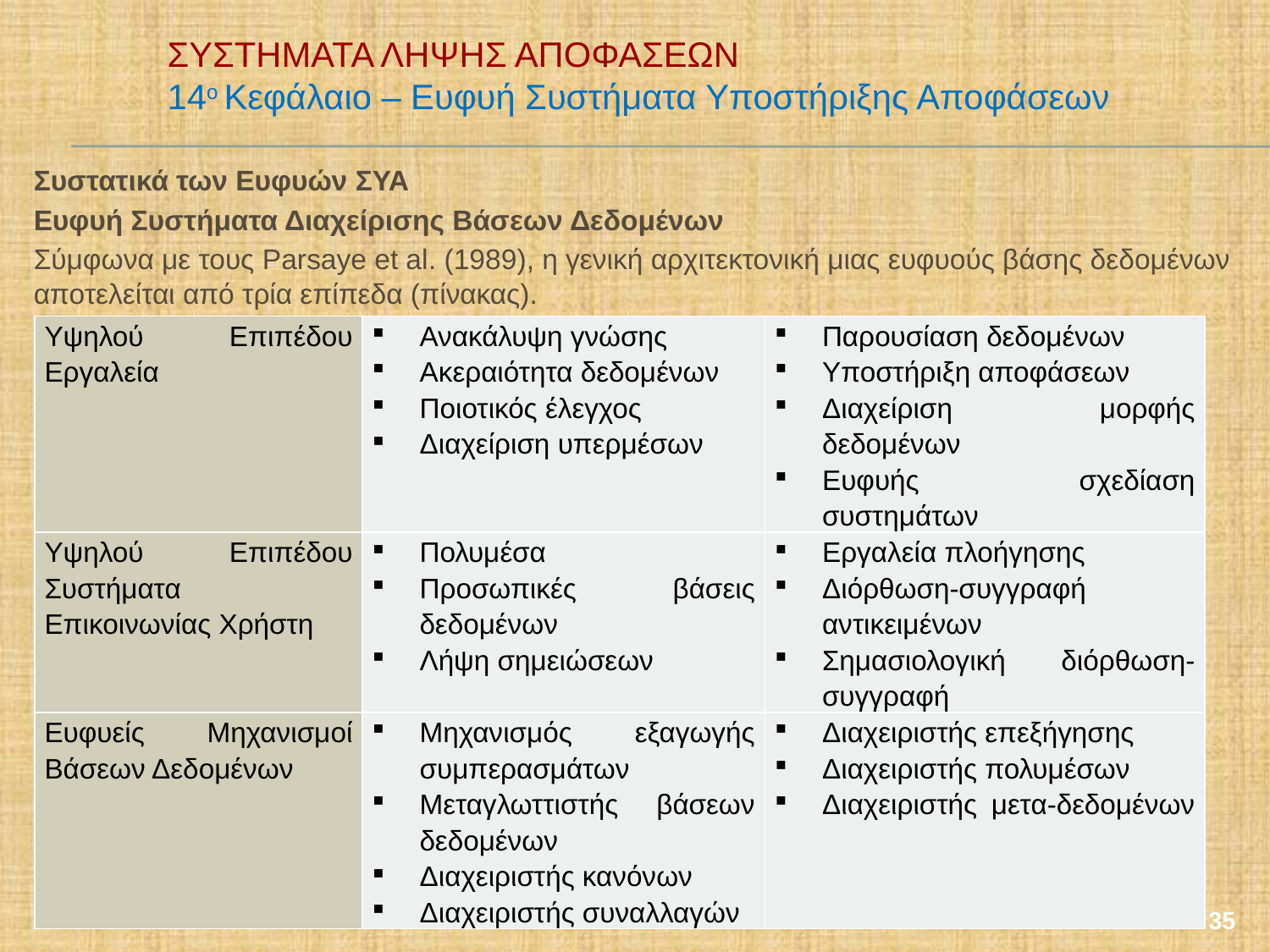

# ΣΥΣΤΗΜΑΤΑ ΛΗΨΗΣ ΑΠΟΦΑΣΕΩΝ 14ο Κεφάλαιο – Ευφυή Συστήματα Υποστήριξης Αποφάσεων
Συστατικά των Ευφυών ΣΥΑ
Ευφυή Συστήματα Διαχείρισης Βάσεων Δεδομένων
Σύμφωνα με τους Parsaye et al. (1989), η γενική αρχιτεκτονική μιας ευφυούς βάσης δεδομένων αποτελείται από τρία επίπεδα (πίνακας).

| Υψηλού Επιπέδου Εργαλεία | Ανακάλυψη γνώσης Ακεραιότητα δεδομένων Ποιοτικός έλεγχος Διαχείριση υπερμέσων | Παρουσίαση δεδομένων Υποστήριξη αποφάσεων Διαχείριση μορφής δεδομένων Ευφυής σχεδίαση συστημάτων |
| --- | --- | --- |
| Υψηλού Επιπέδου Συστήματα Επικοινωνίας Χρήστη | Πολυμέσα Προσωπικές βάσεις δεδομένων Λήψη σημειώσεων | Εργαλεία πλοήγησης Διόρθωση-συγγραφή αντικειμένων Σημασιολογική διόρθωση-συγγραφή |
| Ευφυείς Μηχανισμοί Βάσεων Δεδομένων | Μηχανισμός εξαγωγής συμπερασμάτων Μεταγλωττιστής βάσεων δεδομένων Διαχειριστής κανόνων Διαχειριστής συναλλαγών | Διαχειριστής επεξήγησης Διαχειριστής πολυμέσων Διαχειριστής μετα-δεδομένων |
35